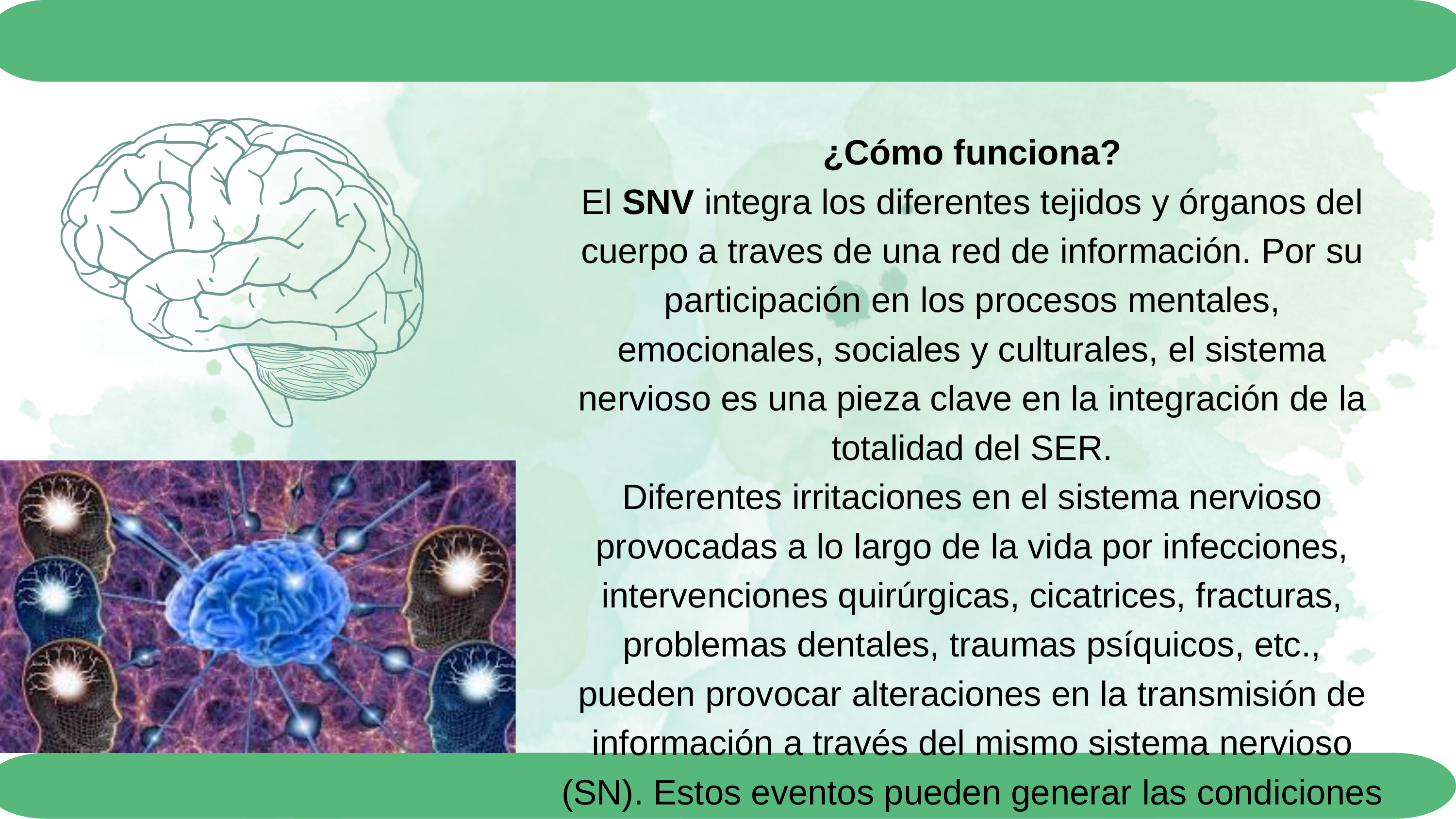

¿Cómo funciona?
El SNV integra los diferentes tejidos y órganos del cuerpo a traves de una red de información. Por su participación en los procesos mentales, emocionales, sociales y culturales, el sistema nervioso es una pieza clave en la integración de la totalidad del SER.
Diferentes irritaciones en el sistema nervioso provocadas a lo largo de la vida por infecciones, intervenciones quirúrgicas, cicatrices, fracturas, problemas dentales, traumas psíquicos, etc., pueden provocar alteraciones en la transmisión de información a través del mismo sistema nervioso (SN). Estos eventos pueden generar las condiciones para la aparición de trastornos con manifestaciones locales o a distancia cuyas repercusiones apareceran allí donde ya existe una predisposición a la disfunción.